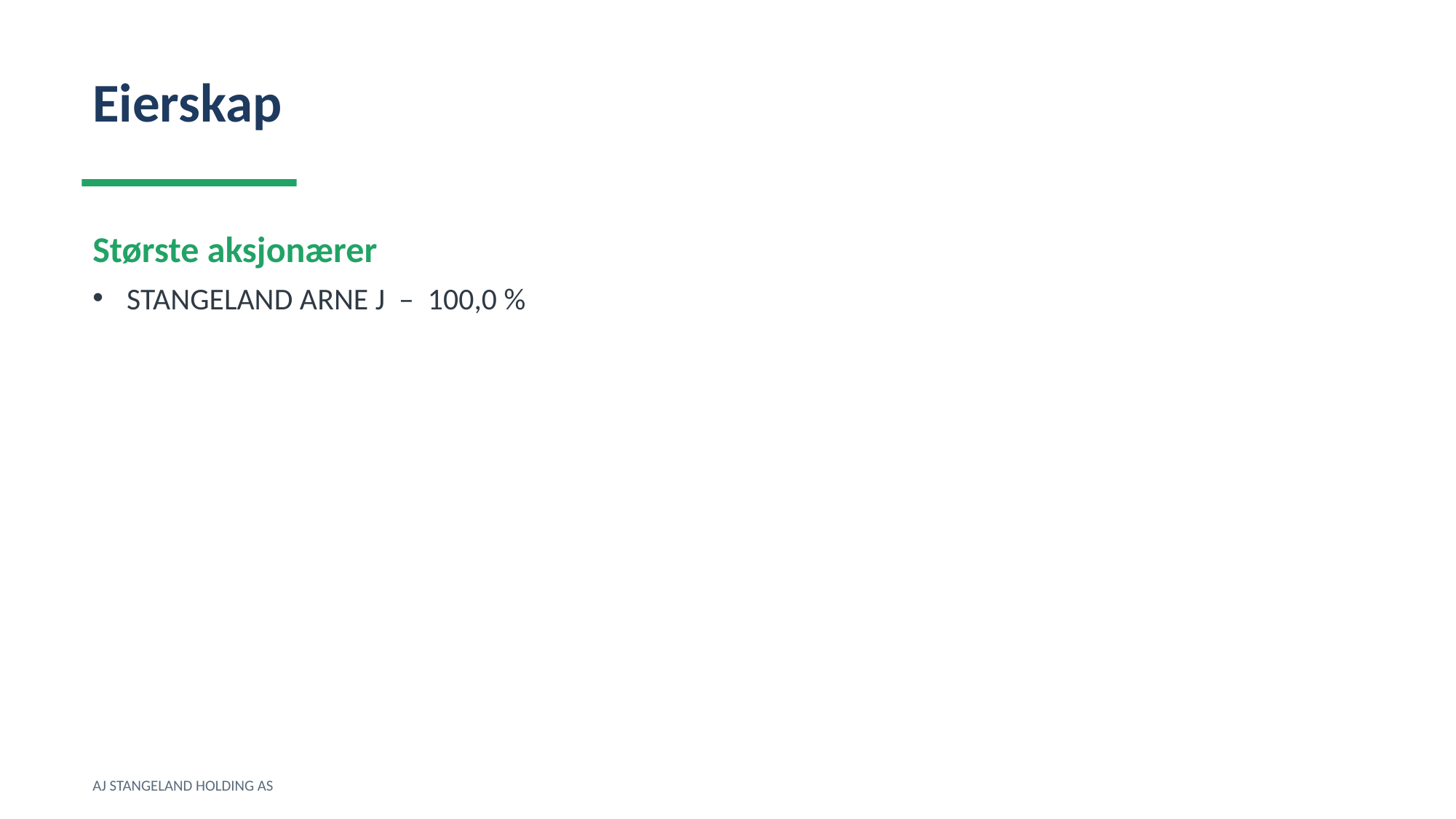

Eierskap

Største aksjonærer
STANGELAND ARNE J  –  100,0 %
AJ STANGELAND HOLDING AS